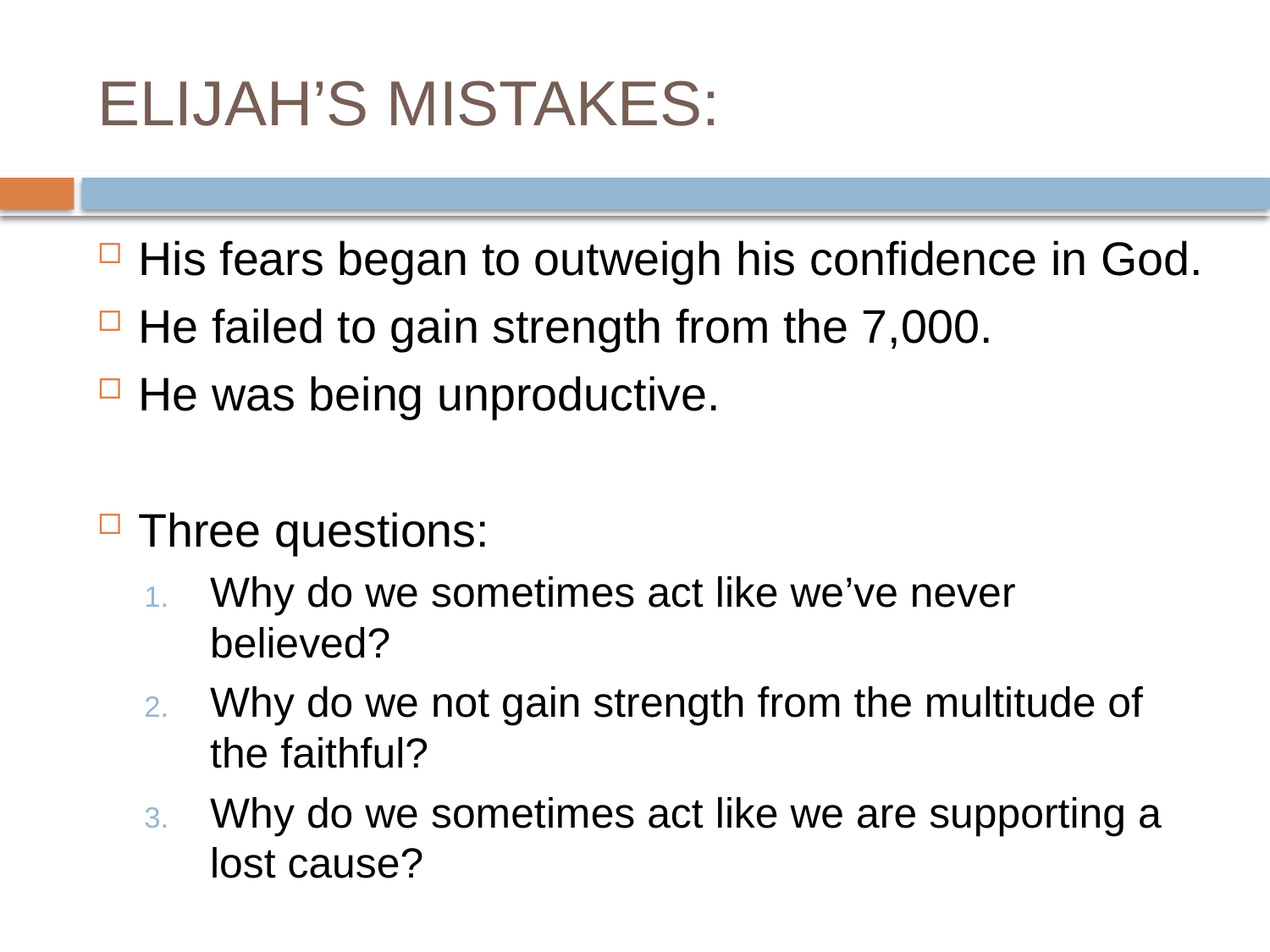

# ELIJAH’S MISTAKES:
His fears began to outweigh his confidence in God.
He failed to gain strength from the 7,000.
He was being unproductive.

Three questions:
Why do we sometimes act like we’ve never believed?
Why do we not gain strength from the multitude of the faithful?
Why do we sometimes act like we are supporting a lost cause?